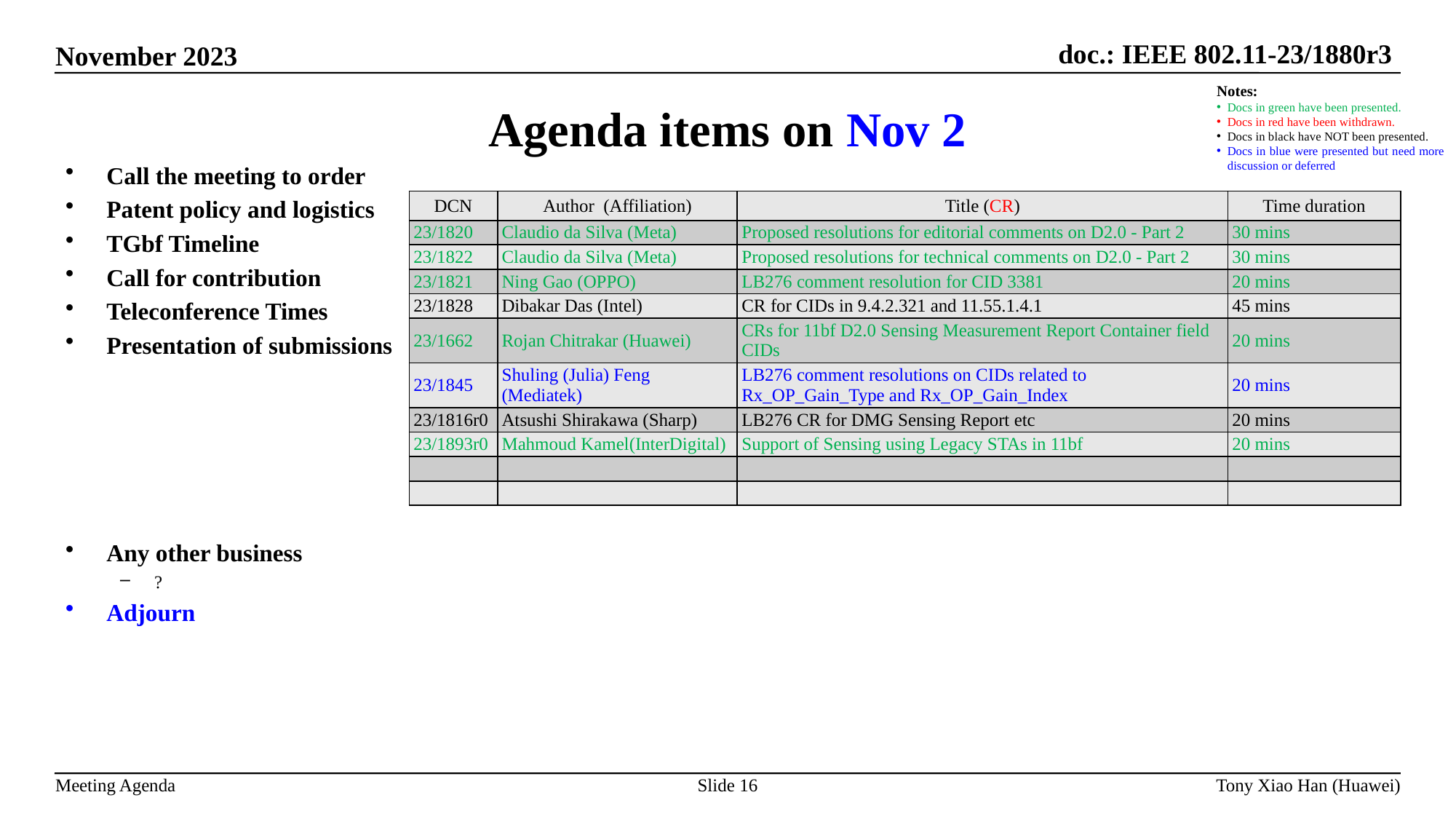

Agenda items on Nov 2
Notes:
Docs in green have been presented.
Docs in red have been withdrawn.
Docs in black have NOT been presented.
Docs in blue were presented but need more discussion or deferred
Call the meeting to order
Patent policy and logistics
TGbf Timeline
Call for contribution
Teleconference Times
Presentation of submissions

Any other business
?
Adjourn
| DCN | Author (Affiliation) | Title (CR) | Time duration |
| --- | --- | --- | --- |
| 23/1820 | Claudio da Silva (Meta) | Proposed resolutions for editorial comments on D2.0 - Part 2 | 30 mins |
| 23/1822 | Claudio da Silva (Meta) | Proposed resolutions for technical comments on D2.0 - Part 2 | 30 mins |
| 23/1821 | Ning Gao (OPPO) | LB276 comment resolution for CID 3381 | 20 mins |
| 23/1828 | Dibakar Das (Intel) | CR for CIDs in 9.4.2.321 and 11.55.1.4.1 | 45 mins |
| 23/1662 | Rojan Chitrakar (Huawei) | CRs for 11bf D2.0 Sensing Measurement Report Container field CIDs | 20 mins |
| 23/1845 | Shuling (Julia) Feng (Mediatek) | LB276 comment resolutions on CIDs related to Rx\_OP\_Gain\_Type and Rx\_OP\_Gain\_Index | 20 mins |
| 23/1816r0 | Atsushi Shirakawa (Sharp) | LB276 CR for DMG Sensing Report etc | 20 mins |
| 23/1893r0 | Mahmoud Kamel(InterDigital) | Support of Sensing using Legacy STAs in 11bf | 20 mins |
|  |  |  |  |
|  |  |  |  |